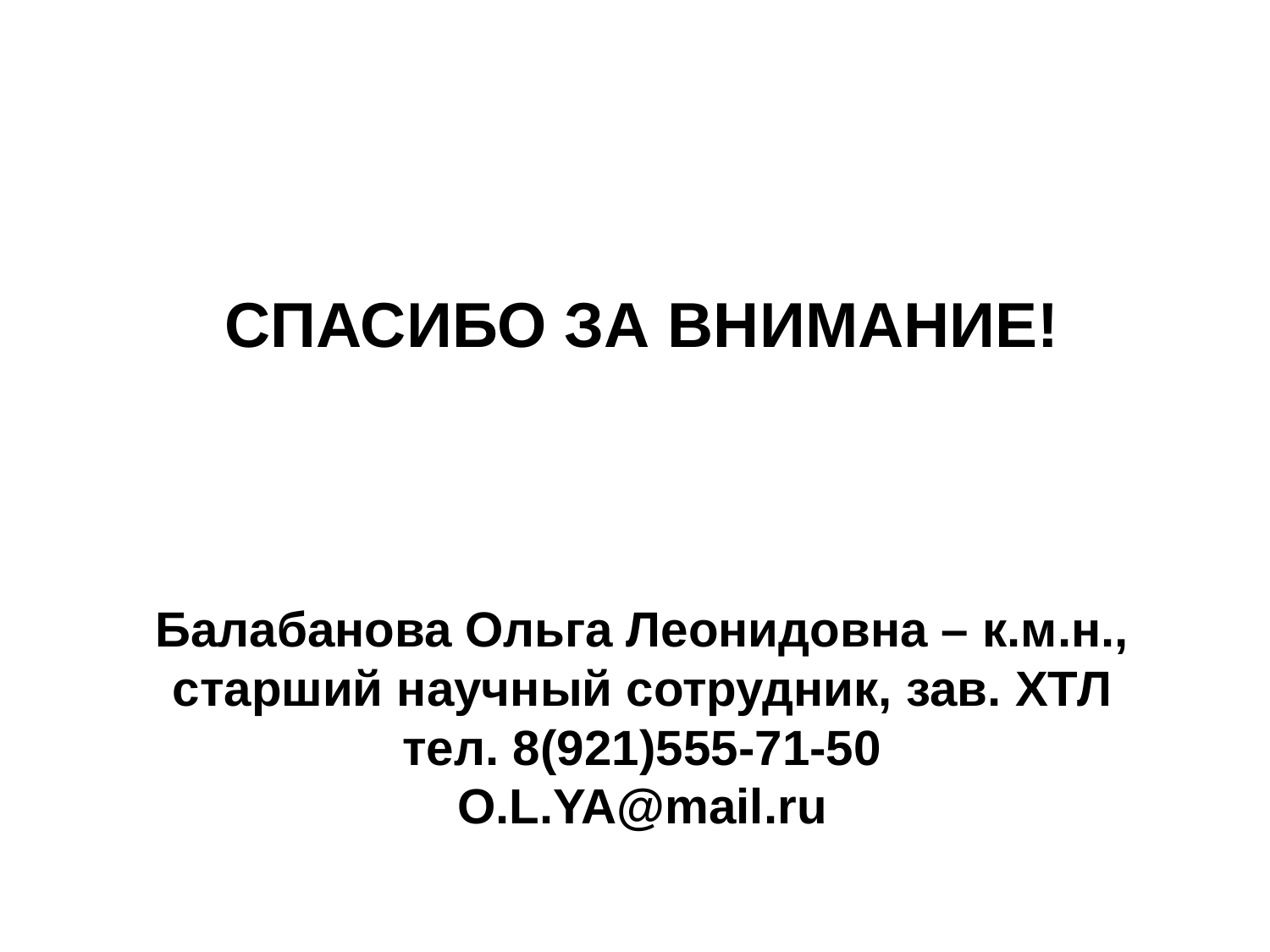

СПАСИБО ЗА ВНИМАНИЕ!

Балабанова Ольга Леонидовна – к.м.н.,
старший научный сотрудник, зав. ХТЛ
тел. 8(921)555-71-50
O.L.YA@mail.ru